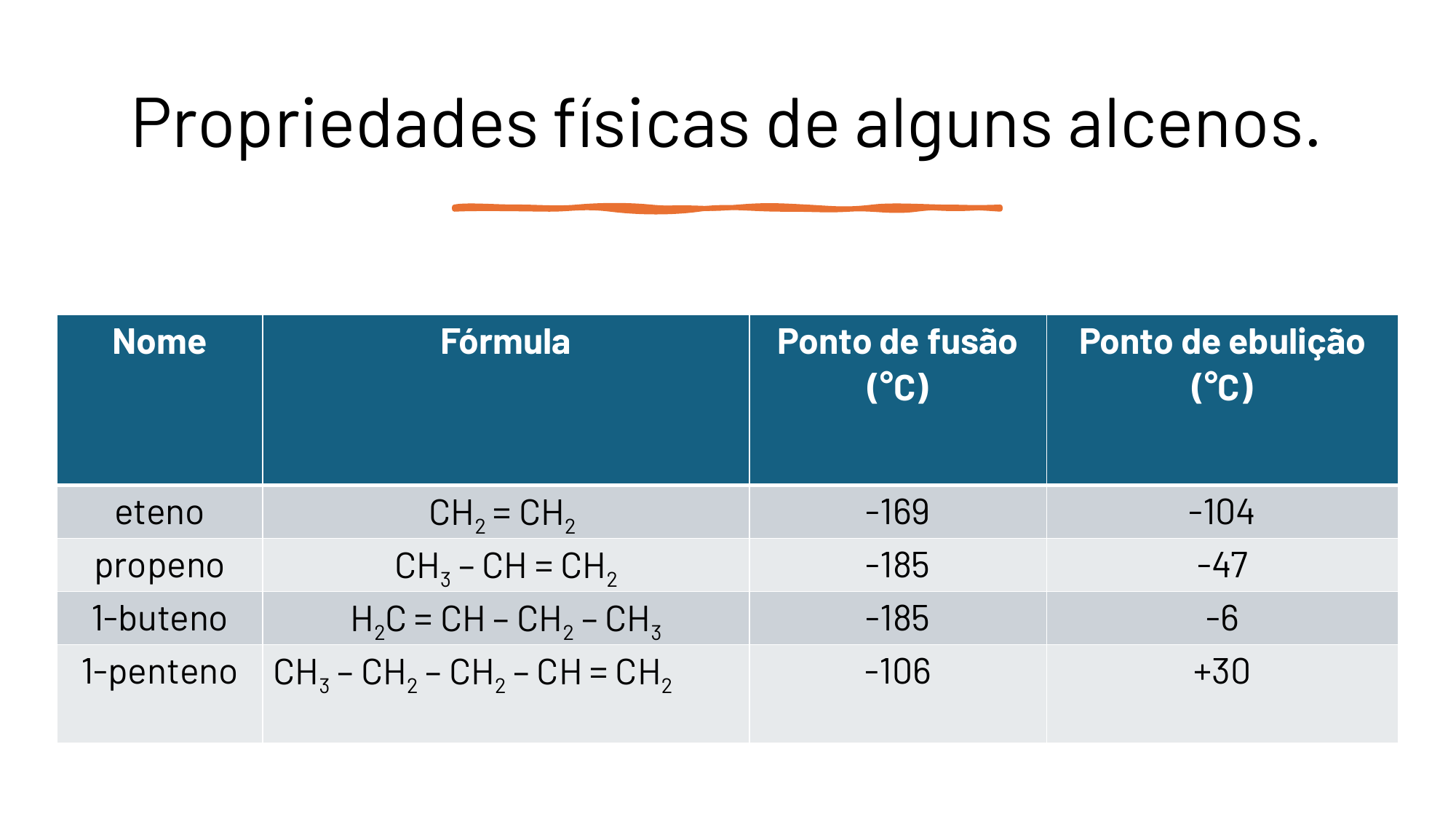

# Propriedades físicas de alguns alcenos.

| Nome | Fórmula | Ponto de fusão (°C) | Ponto de ebulição (°C) |
| --- | --- | --- | --- |
| eteno | CH2 = CH2 | -169 | -104 |
| propeno | CH3 – CH = CH2 | -185 | -47 |
| 1-buteno | H2C = CH – CH2 – CH3 | -185 | -6 |
| 1-penteno | CH3 – CH2 – CH2 – CH = CH2 | -106 | +30 |